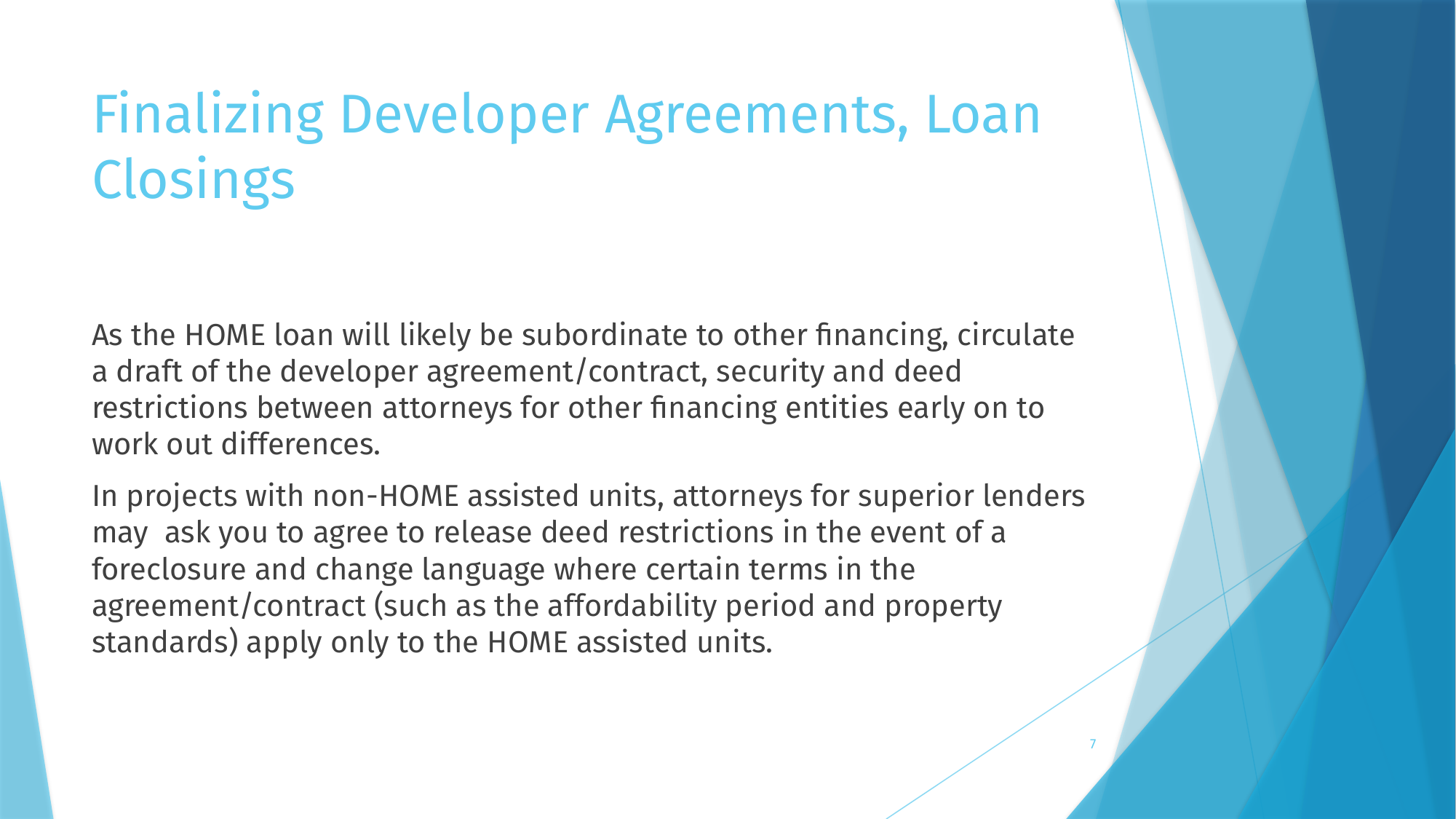

# Finalizing Developer Agreements, Loan Closings

As the HOME loan will likely be subordinate to other financing, circulate a draft of the developer agreement/contract, security and deed restrictions between attorneys for other financing entities early on to work out differences.
In projects with non-HOME assisted units, attorneys for superior lenders may  ask you to agree to release deed restrictions in the event of a foreclosure and change language where certain terms in the agreement/contract (such as the affordability period and property standards) apply only to the HOME assisted units.

7